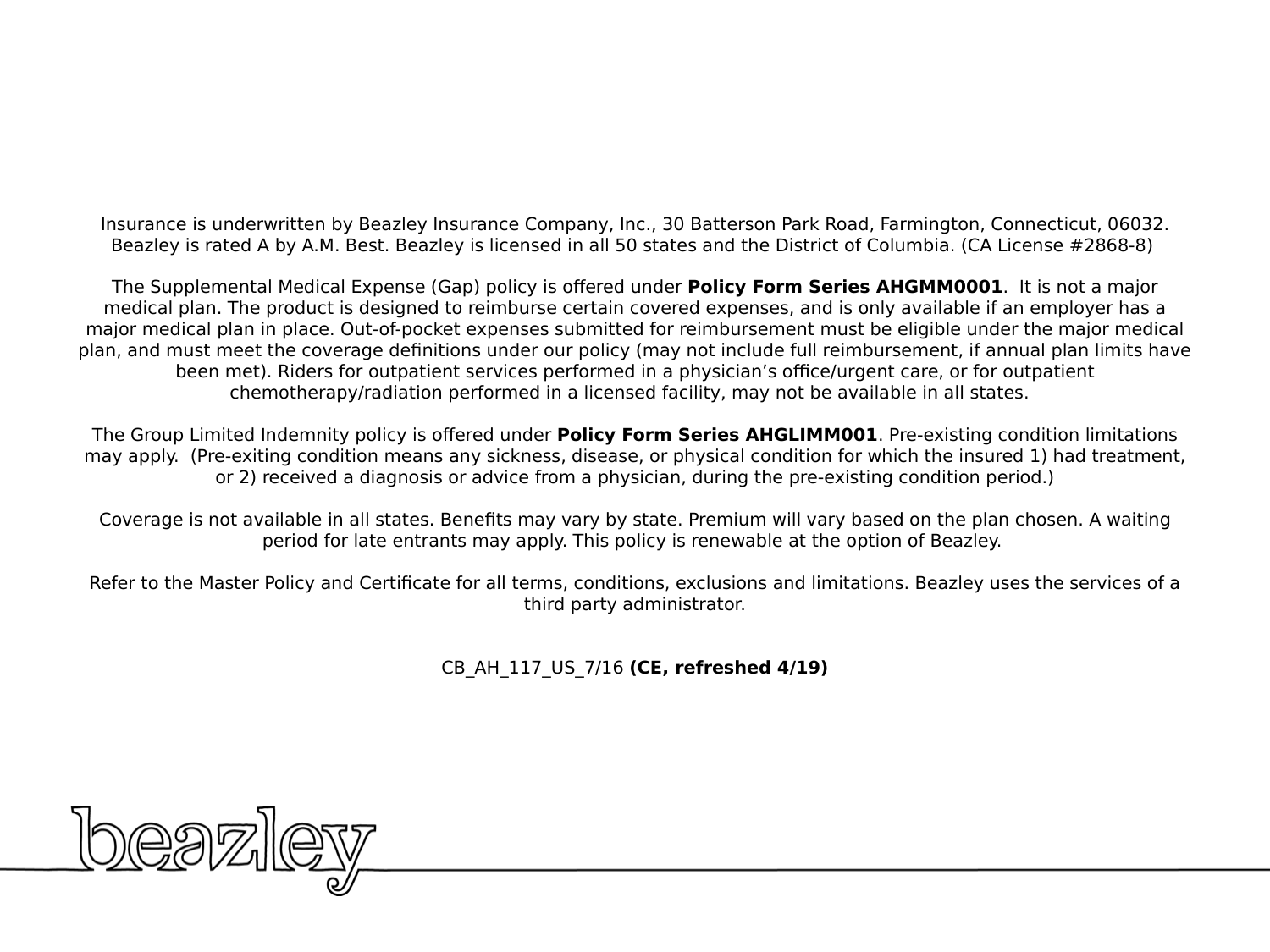

# Insurance is underwritten by Beazley Insurance Company, Inc., 30 Batterson Park Road, Farmington, Connecticut, 06032. Beazley is rated A by A.M. Best. Beazley is licensed in all 50 states and the District of Columbia. (CA License #2868-8)   The Supplemental Medical Expense (Gap) policy is offered under Policy Form Series AHGMM0001.  It is not a major medical plan. The product is designed to reimburse certain covered expenses, and is only available if an employer has a major medical plan in place. Out-of-pocket expenses submitted for reimbursement must be eligible under the major medical plan, and must meet the coverage definitions under our policy (may not include full reimbursement, if annual plan limits have been met). Riders for outpatient services performed in a physician’s office/urgent care, or for outpatient chemotherapy/radiation performed in a licensed facility, may not be available in all states.   The Group Limited Indemnity policy is offered under Policy Form Series AHGLIMM001. Pre-existing condition limitations may apply.  (Pre-exiting condition means any sickness, disease, or physical condition for which the insured 1) had treatment, or 2) received a diagnosis or advice from a physician, during the pre-existing condition period.)   Coverage is not available in all states. Benefits may vary by state. Premium will vary based on the plan chosen. A waiting period for late entrants may apply. This policy is renewable at the option of Beazley.   Refer to the Master Policy and Certificate for all terms, conditions, exclusions and limitations. Beazley uses the services of a third party administrator. CB_AH_117_US_7/16 (CE, refreshed 4/19)